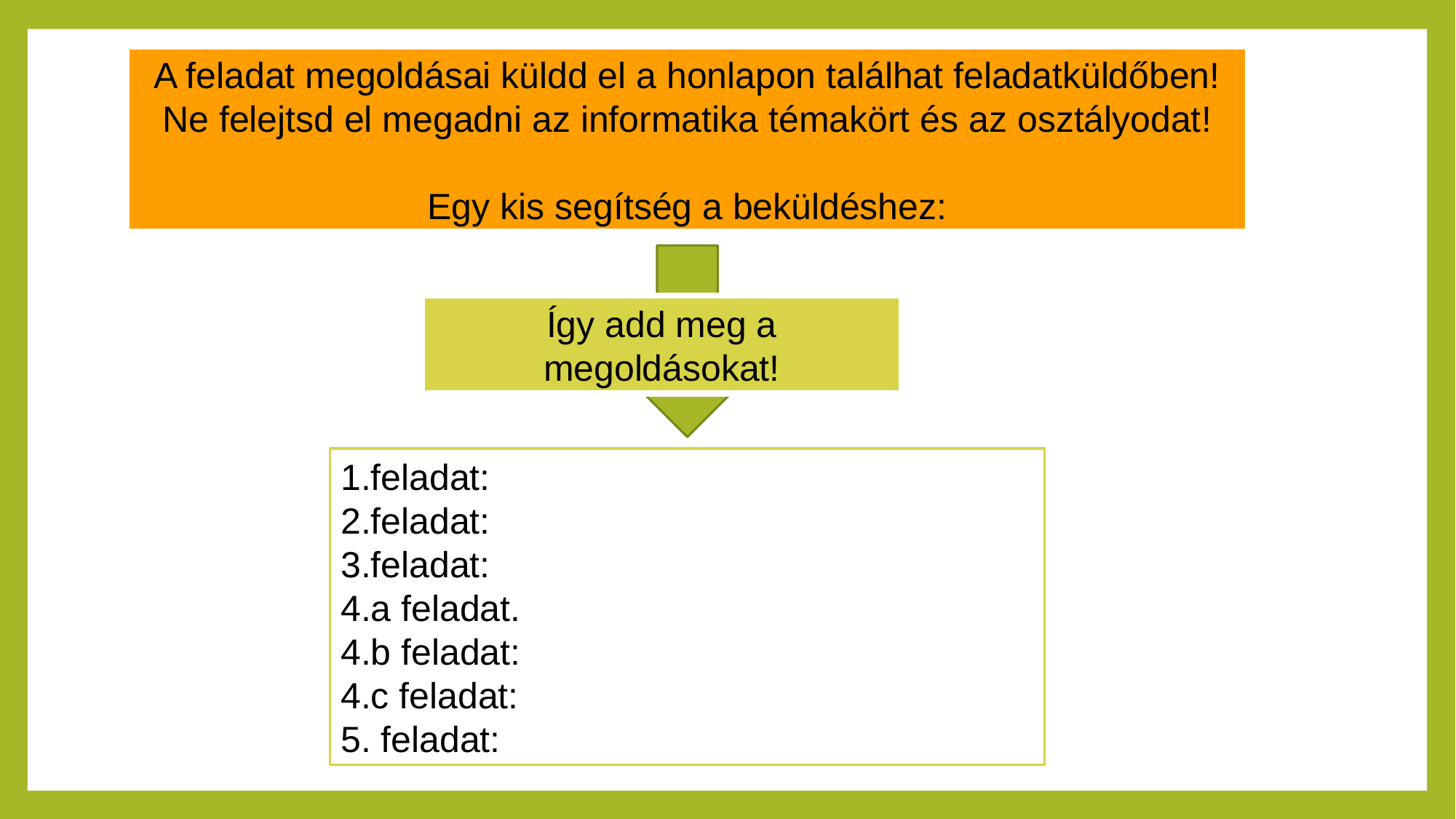

A feladat megoldásai küldd el a honlapon találhat feladatküldőben!
Ne felejtsd el megadni az informatika témakört és az osztályodat!

Egy kis segítség a beküldéshez:

Így add meg a megoldásokat!
1.feladat:
2.feladat:
3.feladat:
4.a feladat.
4.b feladat:
4.c feladat:
5. feladat: